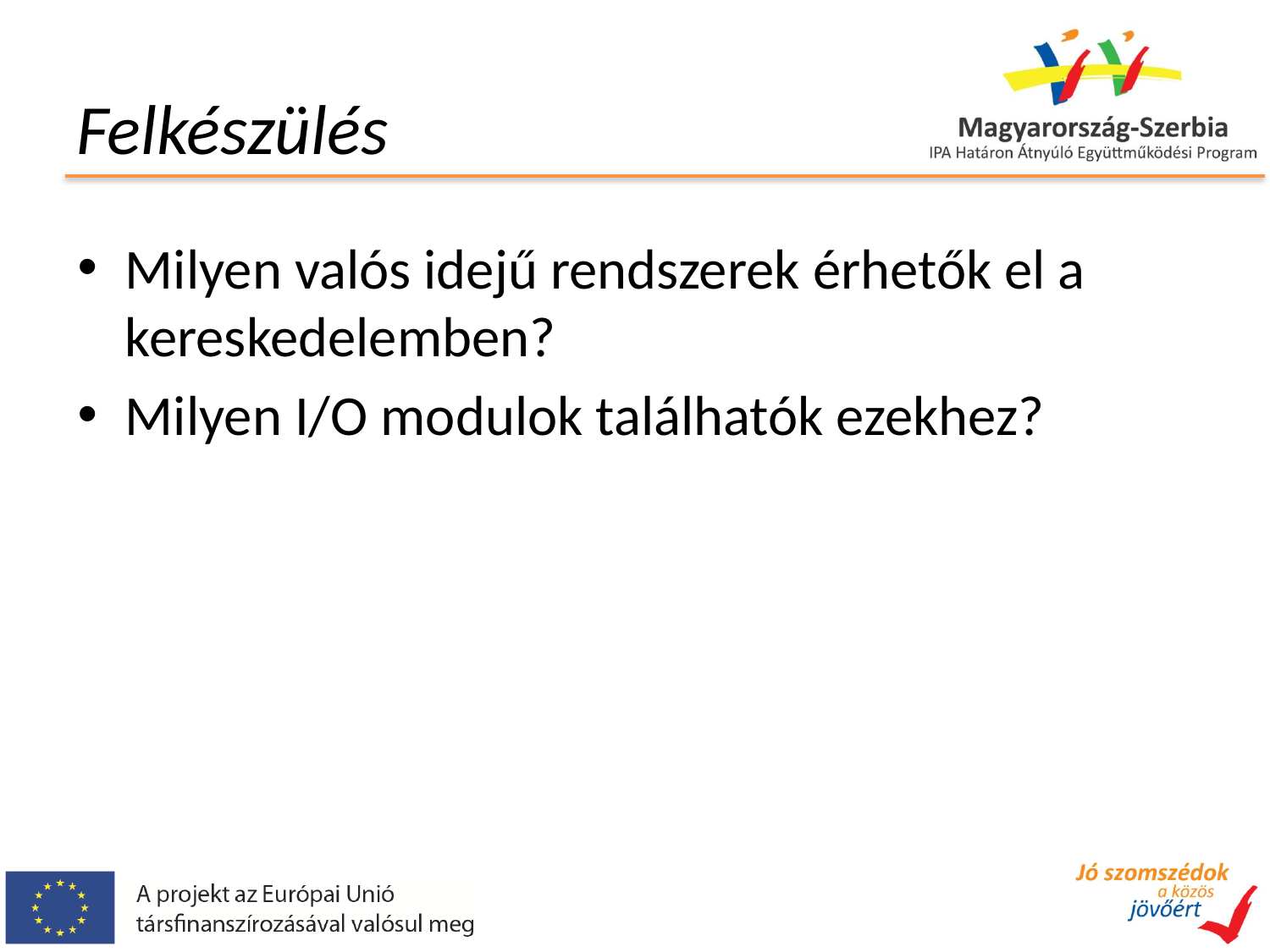

# Felkészülés
Milyen valós idejű rendszerek érhetők el a kereskedelemben?
Milyen I/O modulok találhatók ezekhez?